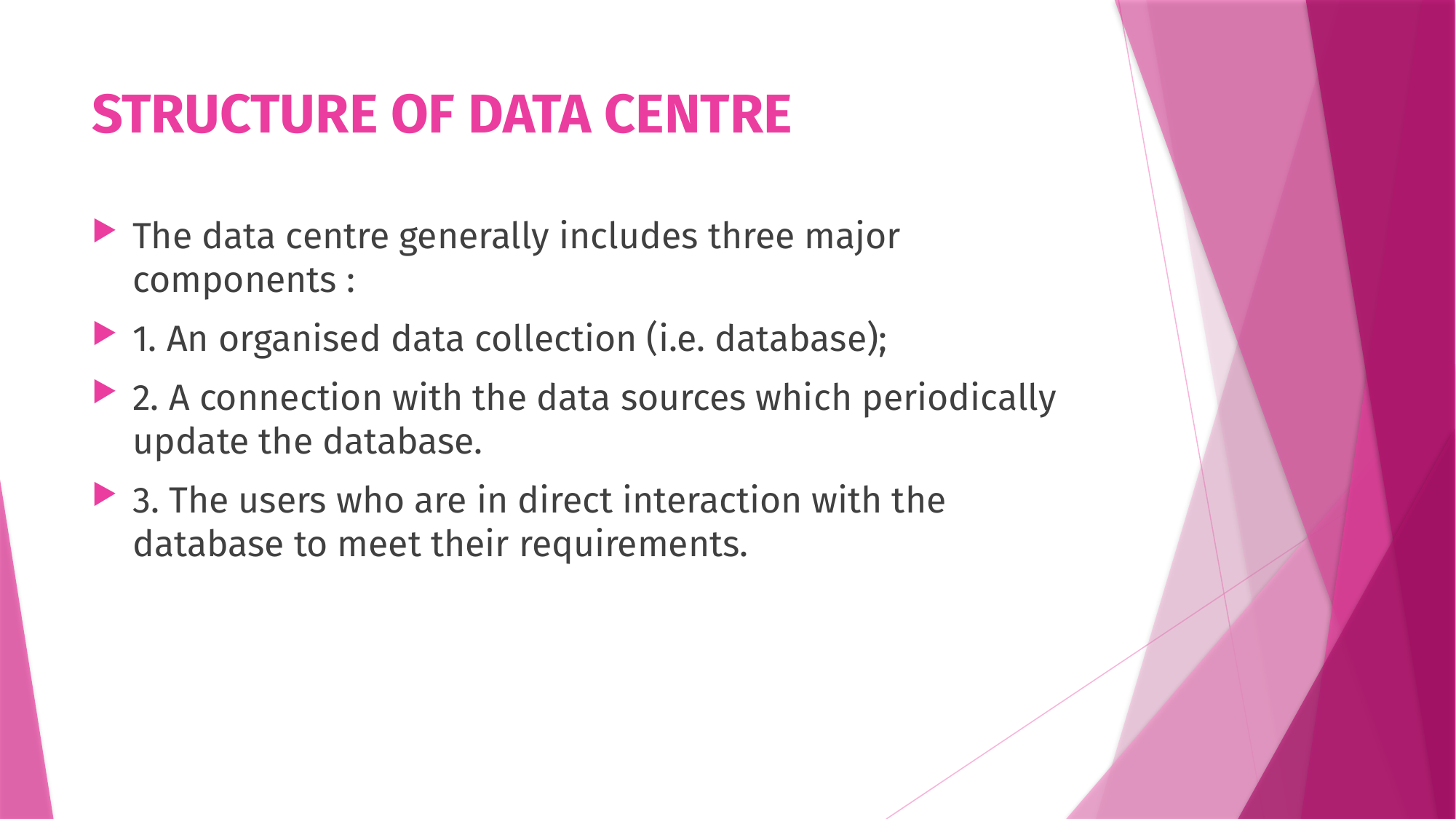

# STRUCTURE OF DATA CENTRE
The data centre generally includes three major components :
1. An organised data collection (i.e. database);
2. A connection with the data sources which periodically update the database.
3. The users who are in direct interaction with the database to meet their requirements.